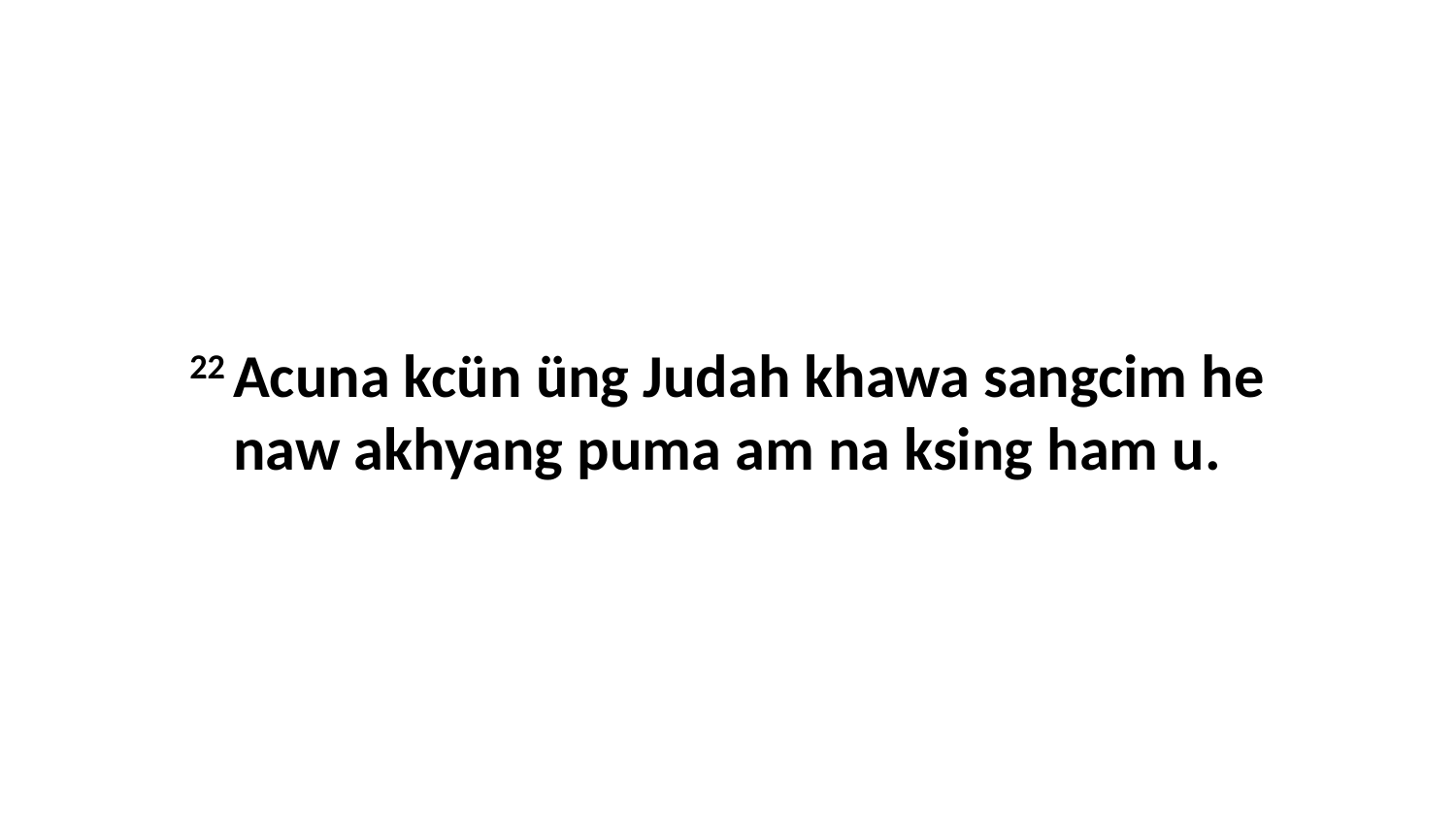

22 Acuna kcün üng Judah khawa sangcim he naw akhyang puma am na ksing ham u.